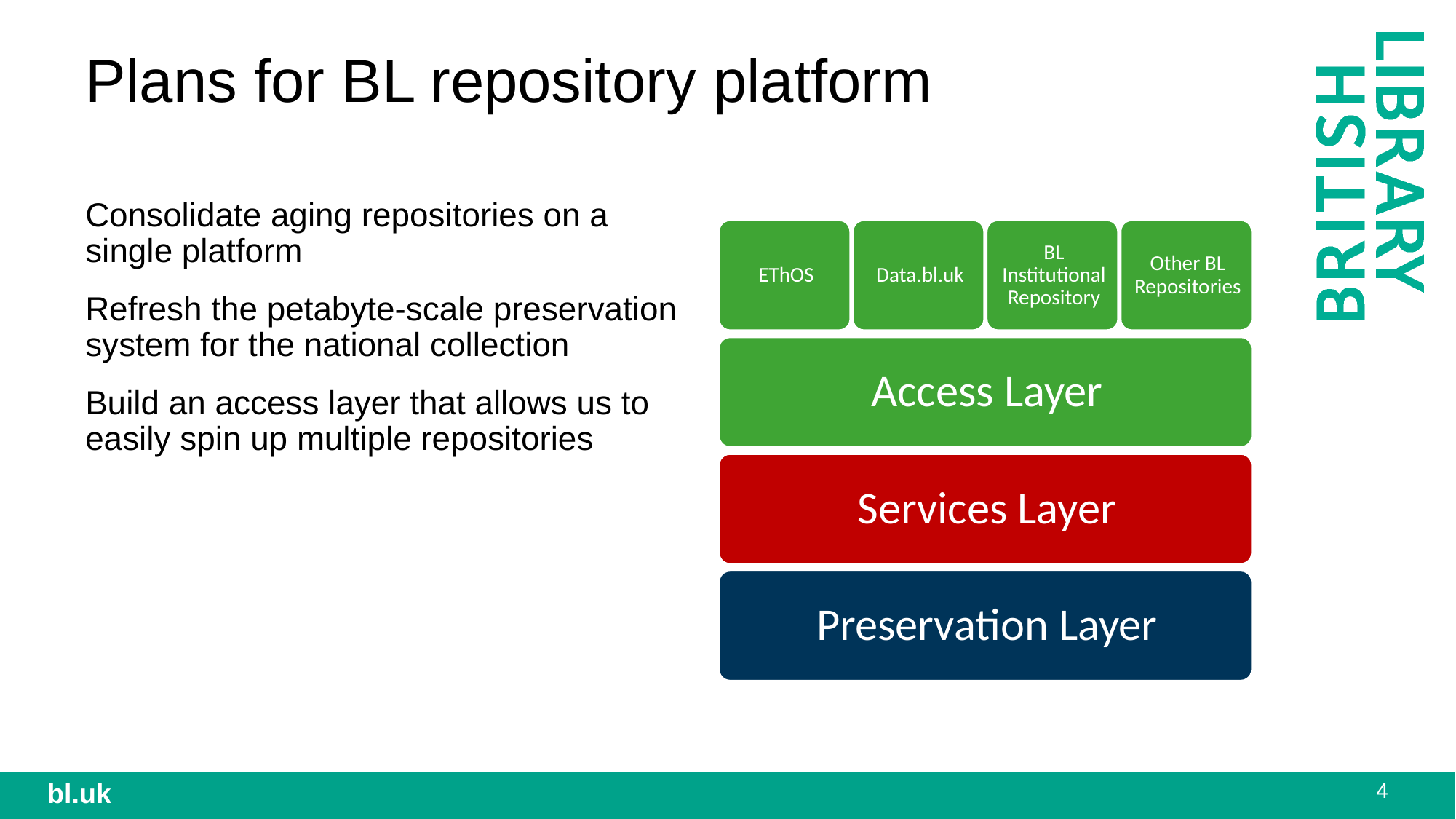

Plans for BL repository platform
Consolidate aging repositories on a single platform
Refresh the petabyte-scale preservation system for the national collection
Build an access layer that allows us to easily spin up multiple repositories
Preservation Layer
Services Layer
Access Layer
EThOS
Data.bl.uk
BL Institutional Repository
Other BL Repositories